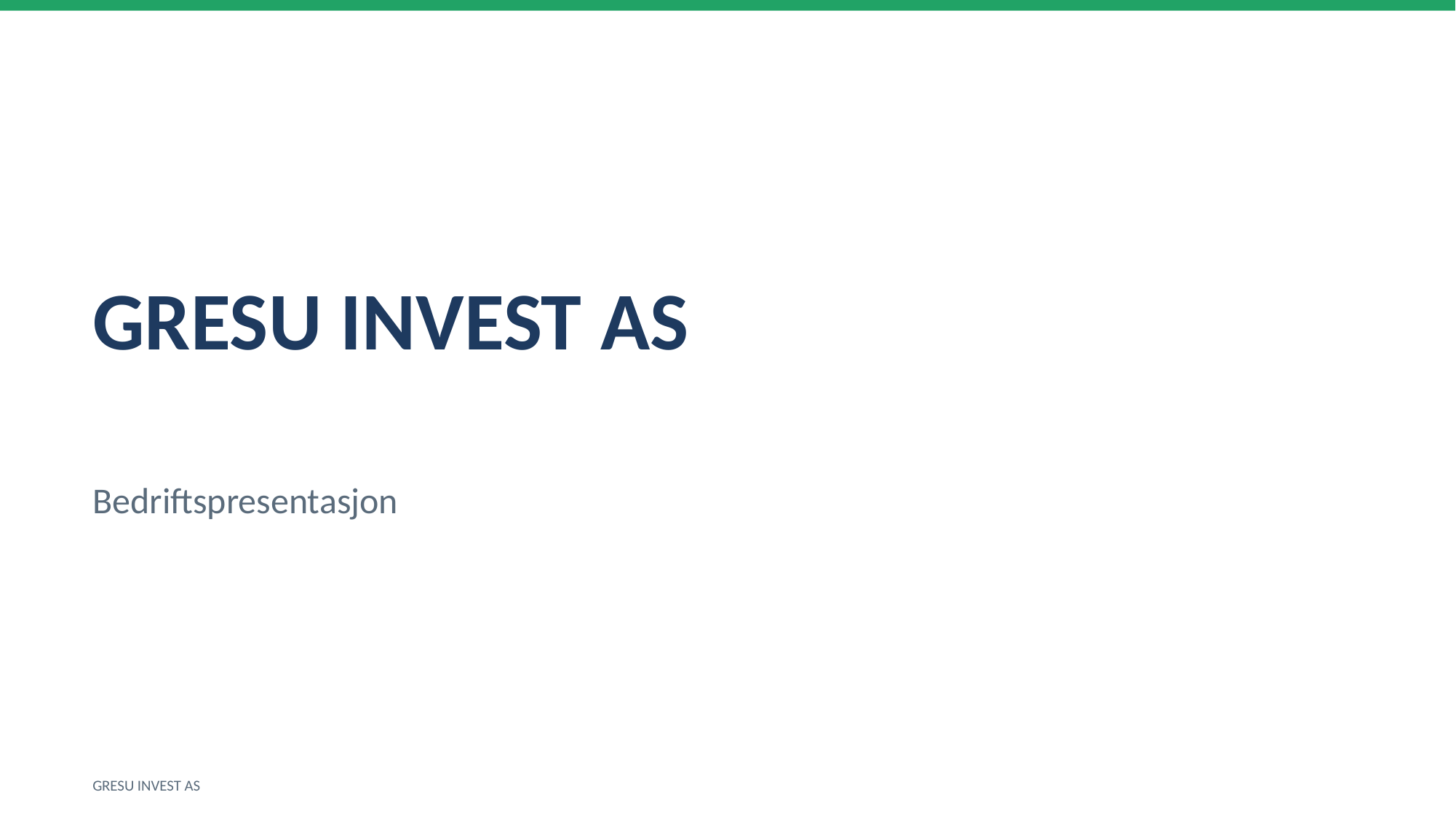

GRESU INVEST AS
Bedriftspresentasjon
GRESU INVEST AS